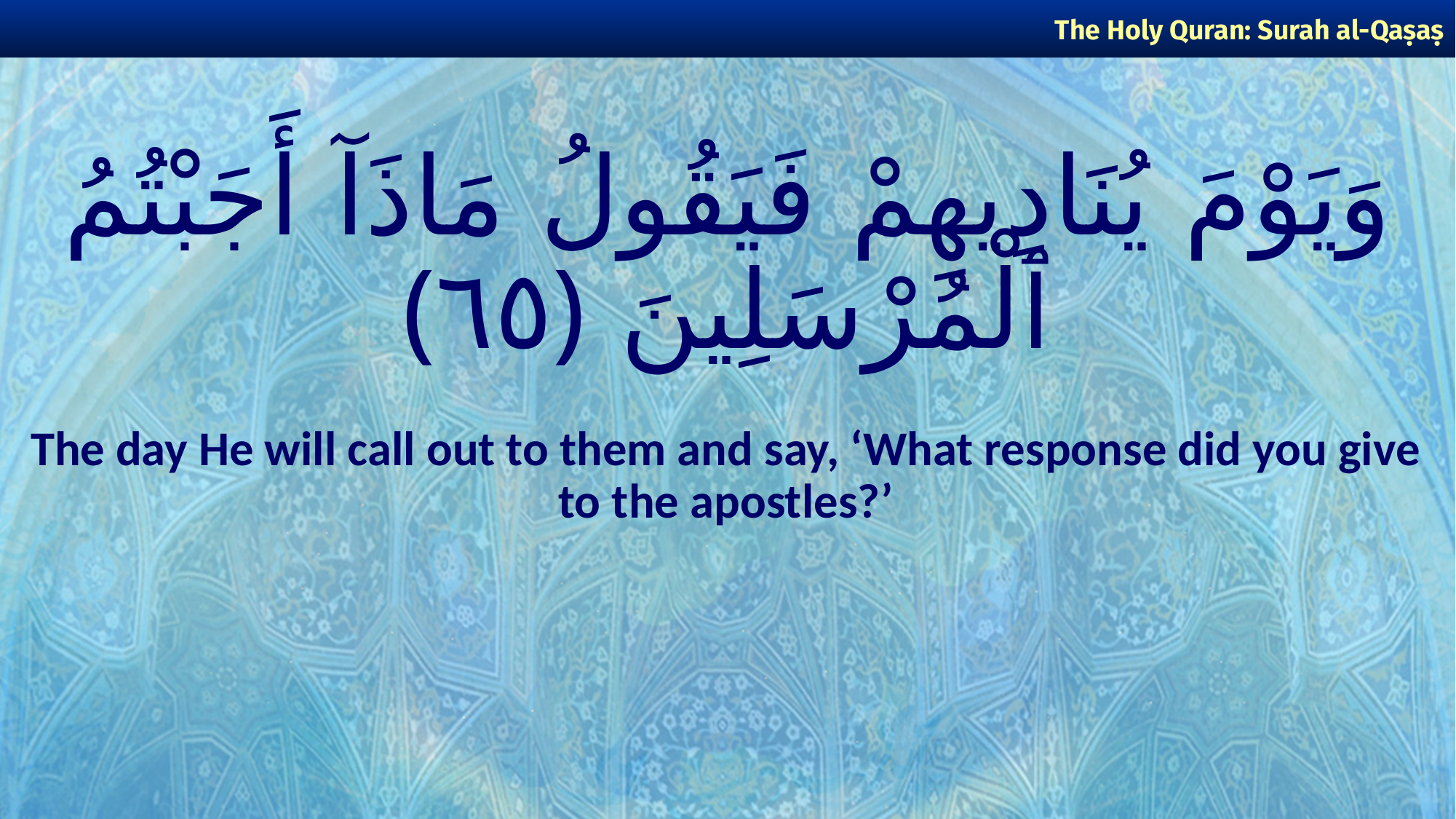

The Holy Quran: Surah al-Qaṣaṣ
# وَيَوْمَ يُنَادِيهِمْ فَيَقُولُ مَاذَآ أَجَبْتُمُ ٱلْمُرْسَلِينَ ﴿٦٥﴾
The day He will call out to them and say, ‘What response did you give to the apostles?’